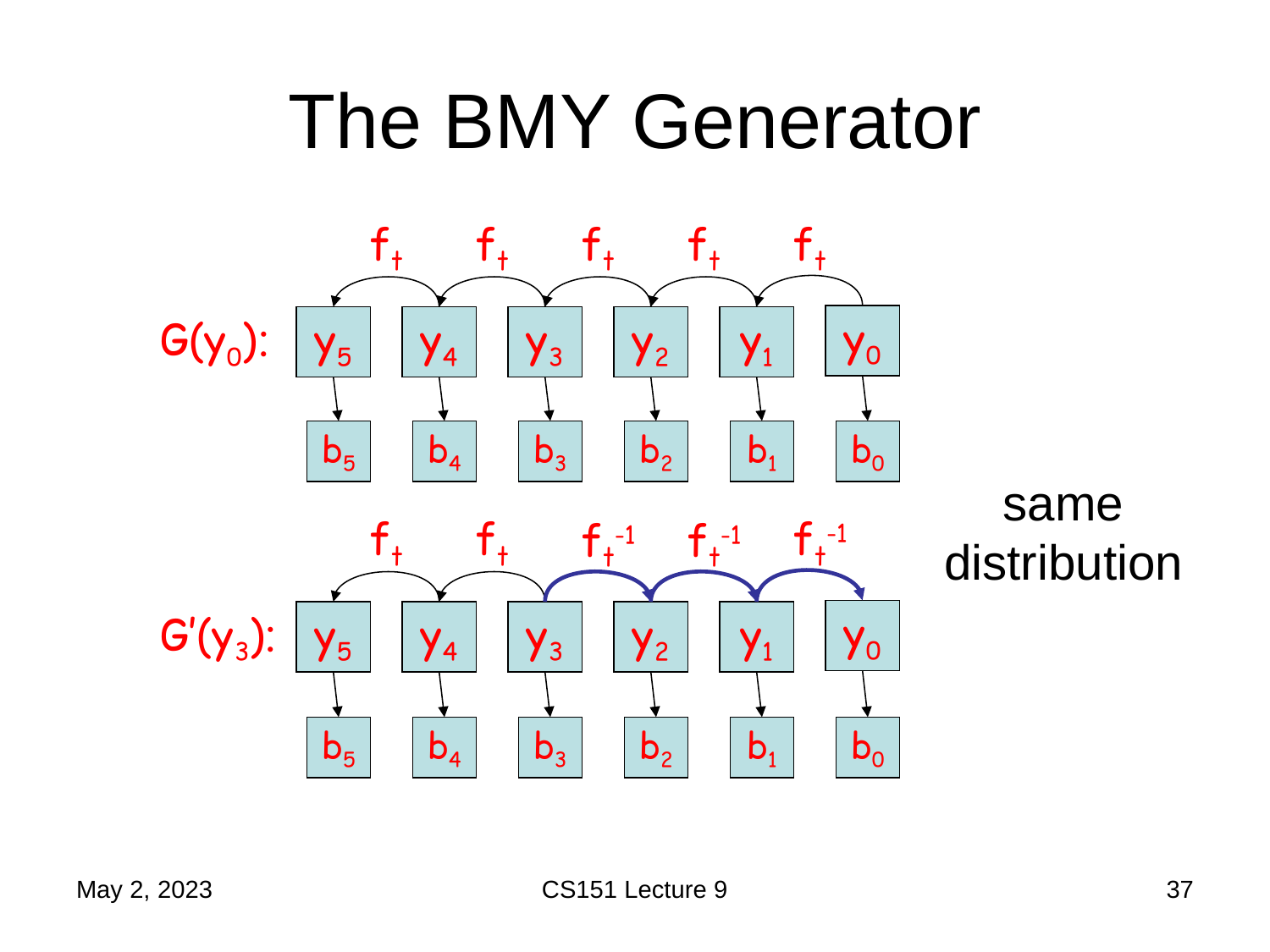

# The BMY Generator
ft
ft
ft
ft
ft
y0
G(y0):
y5
y4
y3
y2
y1
b5
b4
b3
b2
b1
b0
same distribution
ft
ft
ft-1
ft-1
ft-1
y0
G’(y3):
y5
y4
y3
y2
y1
b5
b4
b3
b2
b1
b0
May 2, 2023
CS151 Lecture 9
37